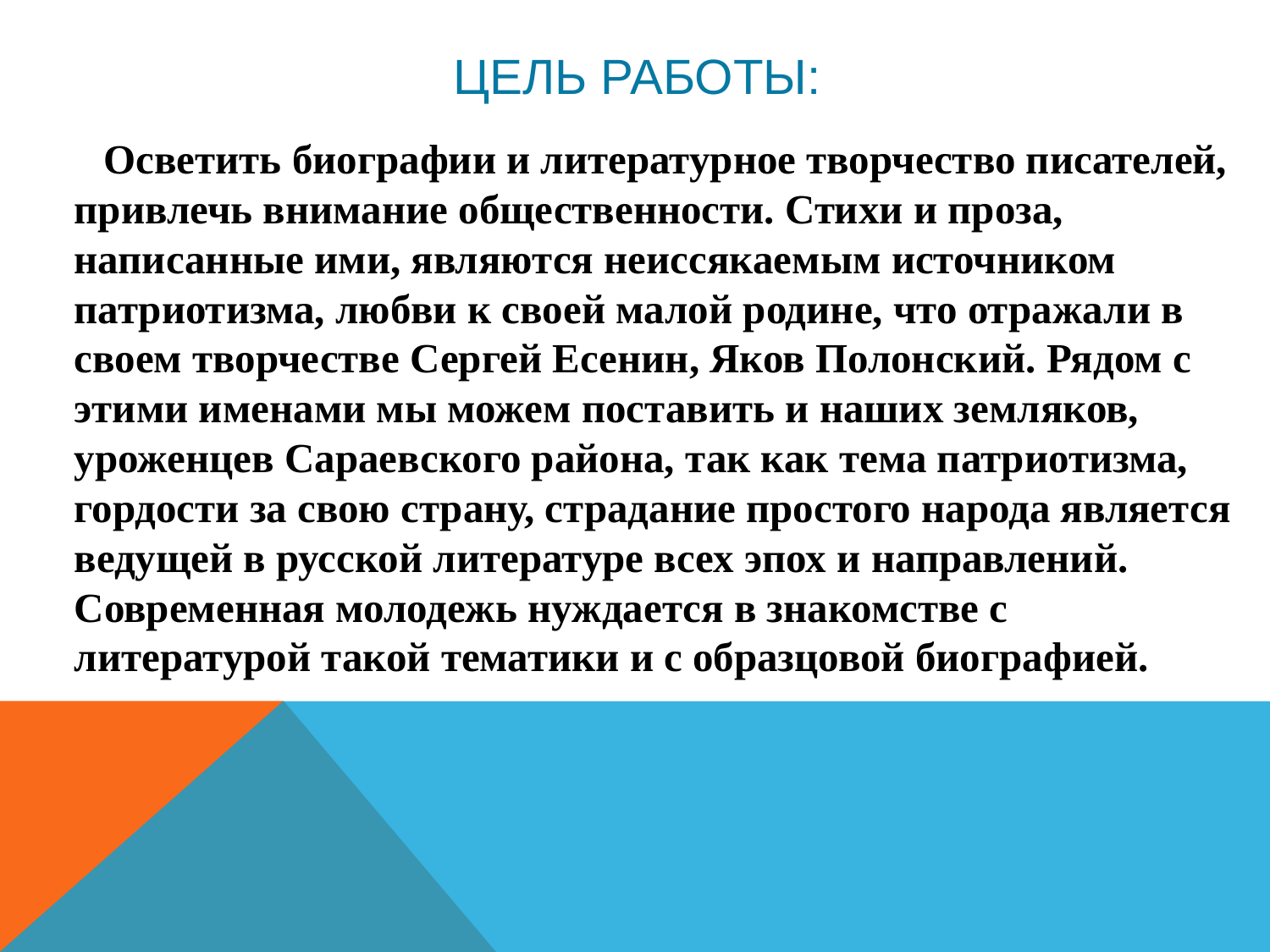

# Цель работы:
        Осветить биографии и литературное творчество писателей, привлечь внимание общественности. Стихи и проза, написанные ими, являются неиссякаемым источником патриотизма, любви к своей малой родине, что отражали в своем творчестве Сергей Есенин, Яков Полонский. Рядом с этими именами мы можем поставить и наших земляков, уроженцев Сараевского района, так как тема патриотизма, гордости за свою страну, страдание простого народа является ведущей в русской литературе всех эпох и направлений. Современная молодежь нуждается в знакомстве с литературой такой тематики и с образцовой биографией.